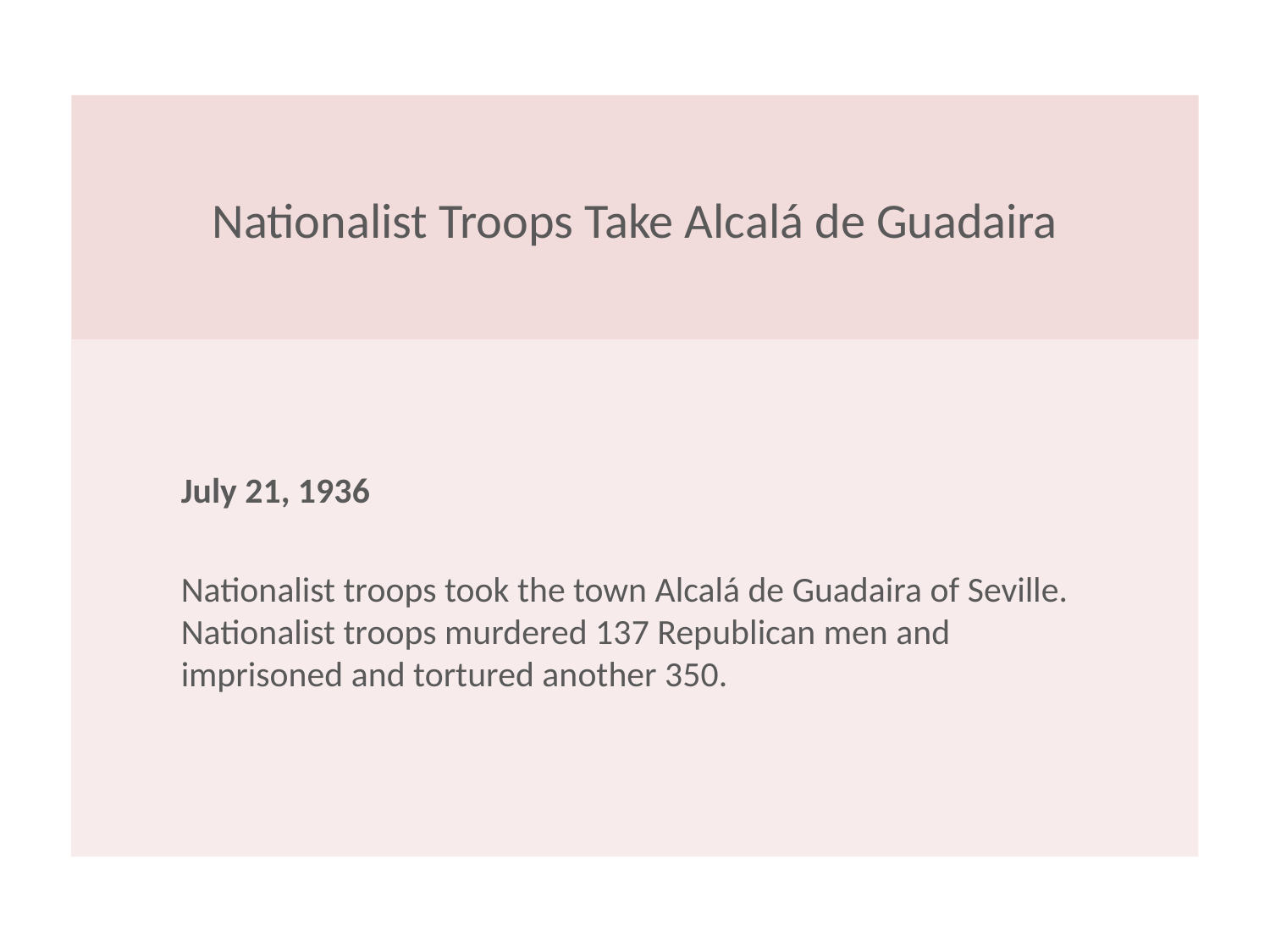

# Nationalist Troops Take Alcalá de Guadaira

July 21, 1936

Nationalist troops took the town Alcalá de Guadaira of Seville. Nationalist troops murdered 137 Republican men and imprisoned and tortured another 350.